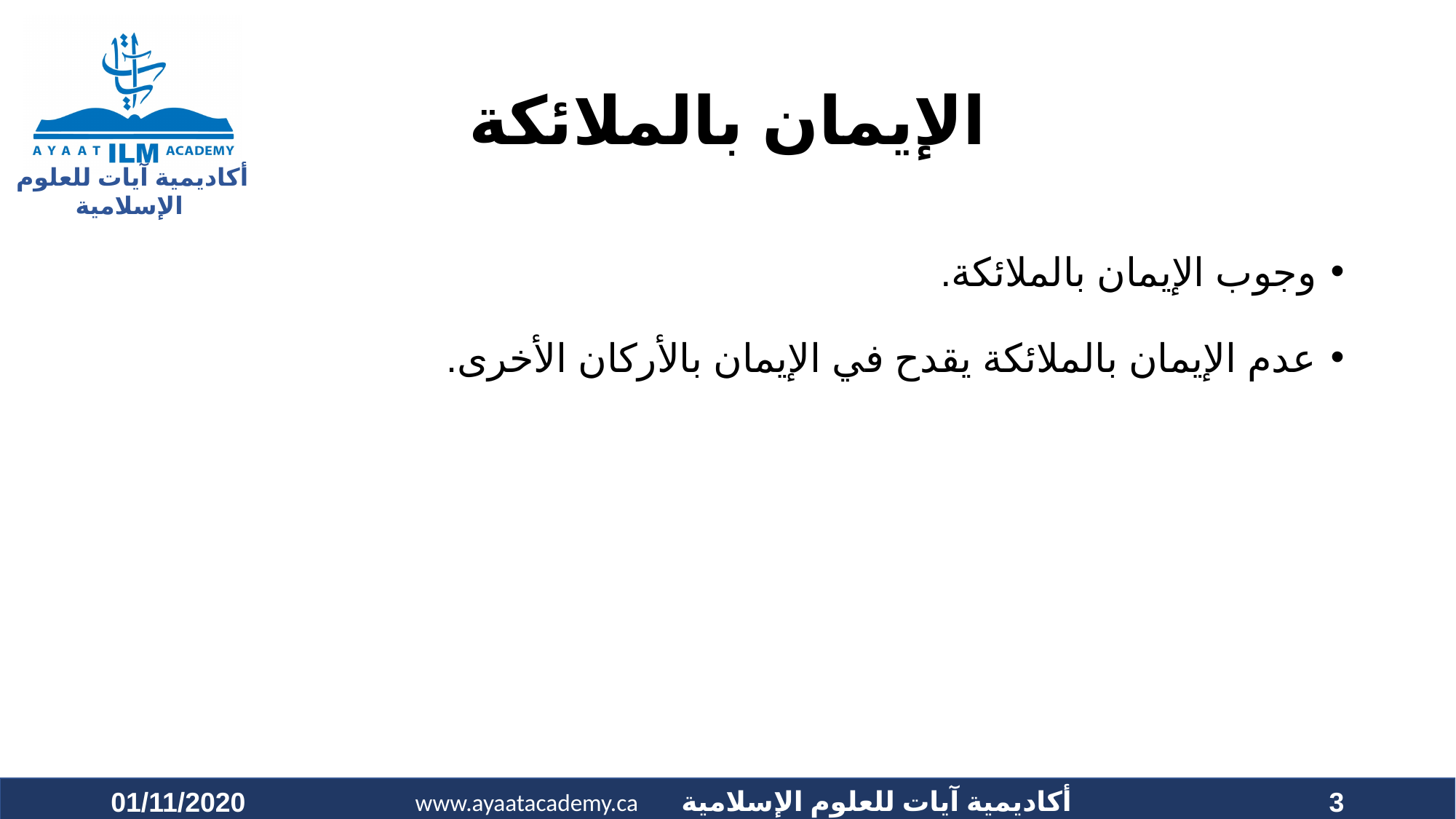

# الإيمان بالملائكة
وجوب الإيمان بالملائكة.
عدم الإيمان بالملائكة يقدح في الإيمان بالأركان الأخرى.

01/11/2020
3